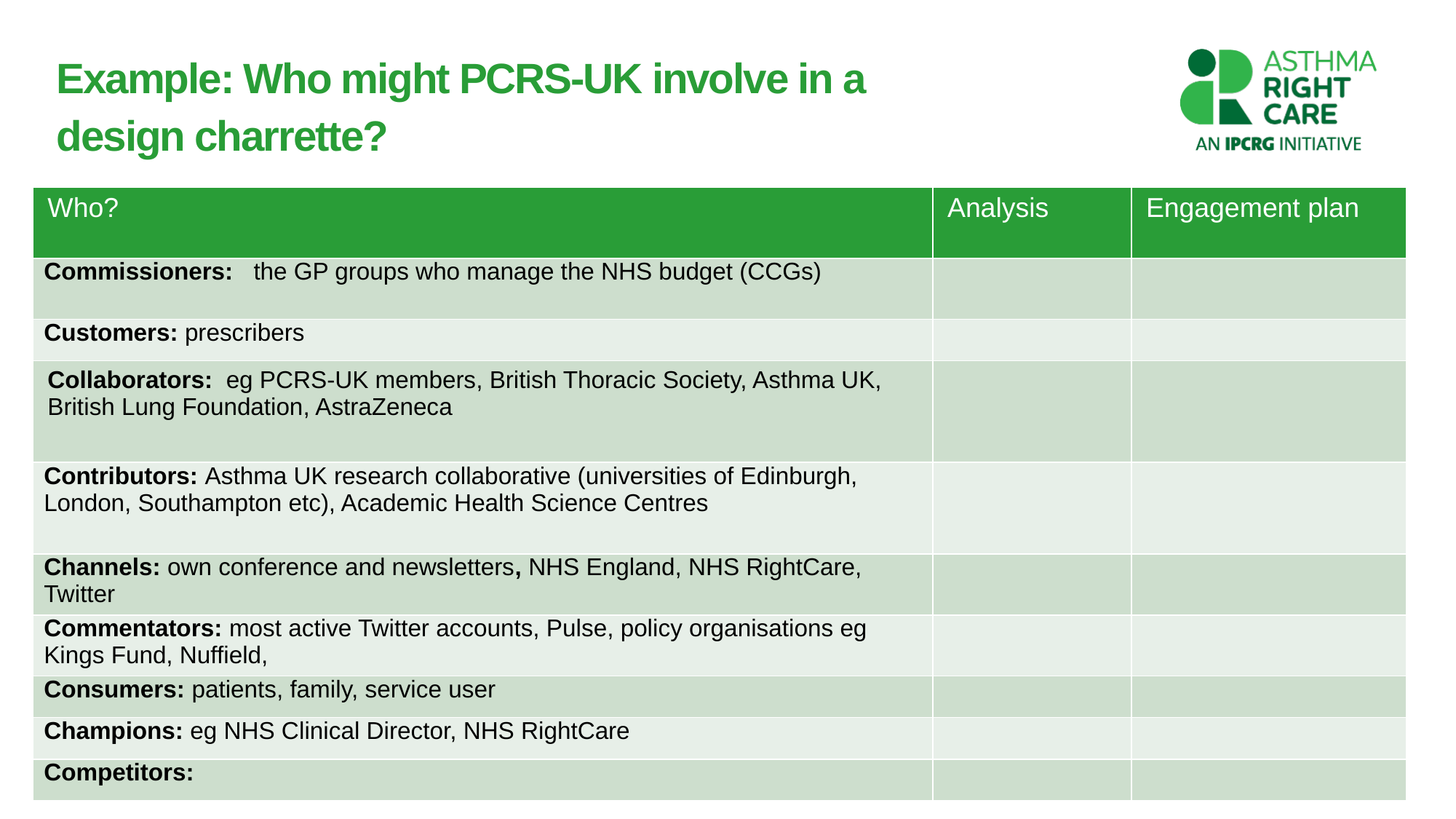

# Example: Who might PCRS-UK involve in a design charrette?
| Who? | Analysis | Engagement plan |
| --- | --- | --- |
| Commissioners: the GP groups who manage the NHS budget (CCGs) |  |  |
| Customers: prescribers |  |  |
| Collaborators: eg PCRS-UK members, British Thoracic Society, Asthma UK, British Lung Foundation, AstraZeneca |  |  |
| Contributors: Asthma UK research collaborative (universities of Edinburgh, London, Southampton etc), Academic Health Science Centres |  |  |
| Channels: own conference and newsletters, NHS England, NHS RightCare, Twitter |  |  |
| Commentators: most active Twitter accounts, Pulse, policy organisations eg Kings Fund, Nuffield, |  |  |
| Consumers: patients, family, service user |  |  |
| Champions: eg NHS Clinical Director, NHS RightCare |  |  |
| Competitors: |  |  |